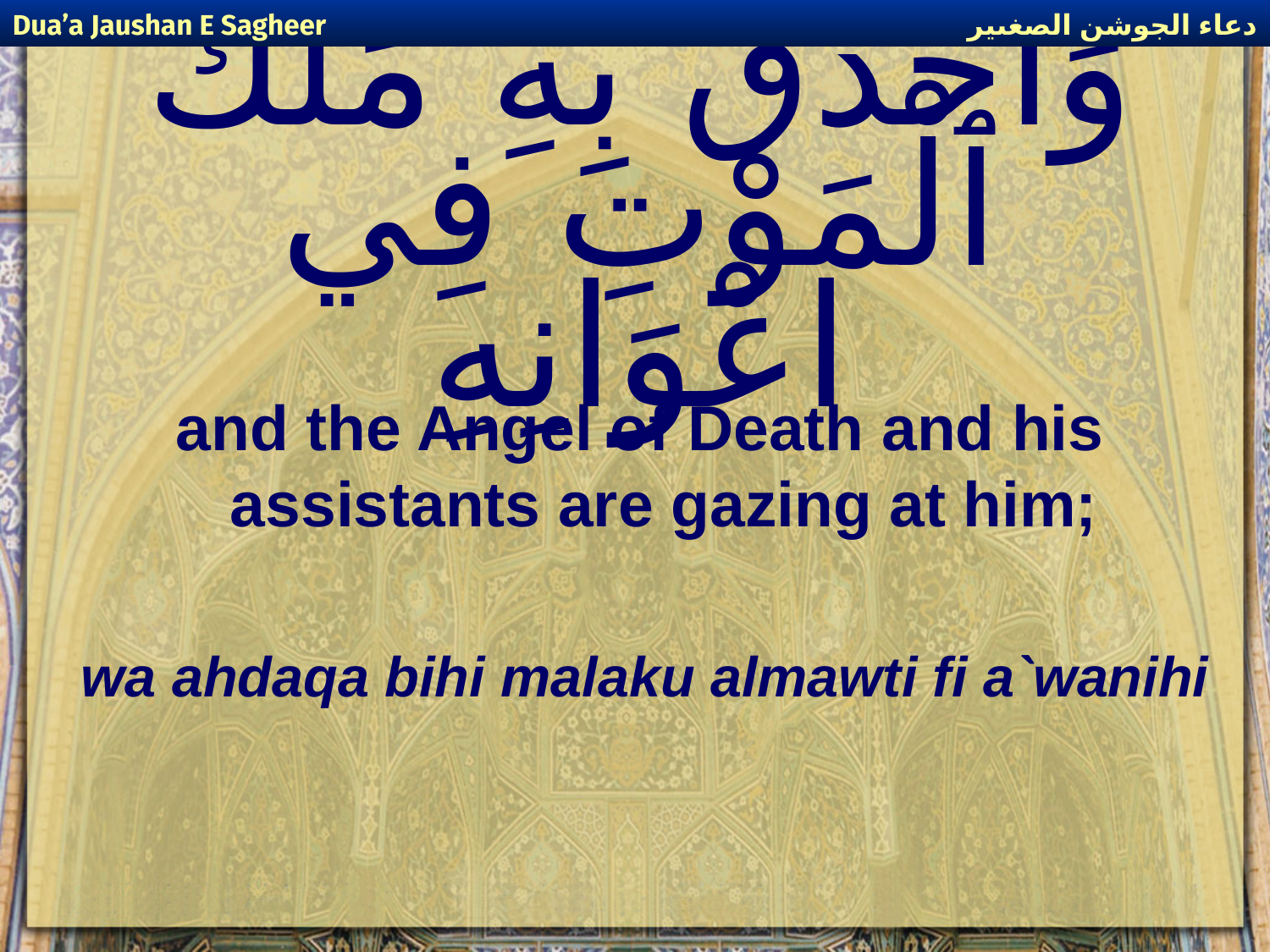

دعاء الجوشن الصغىير
Dua’a Jaushan E Sagheer
# وَاحَدْقَ بِهِ مَلَكُ ٱلْمَوْتِ فِي اعْوَانِهِ
and the Angel of Death and his assistants are gazing at him;
wa ahdaqa bihi malaku almawti fi a`wanihi